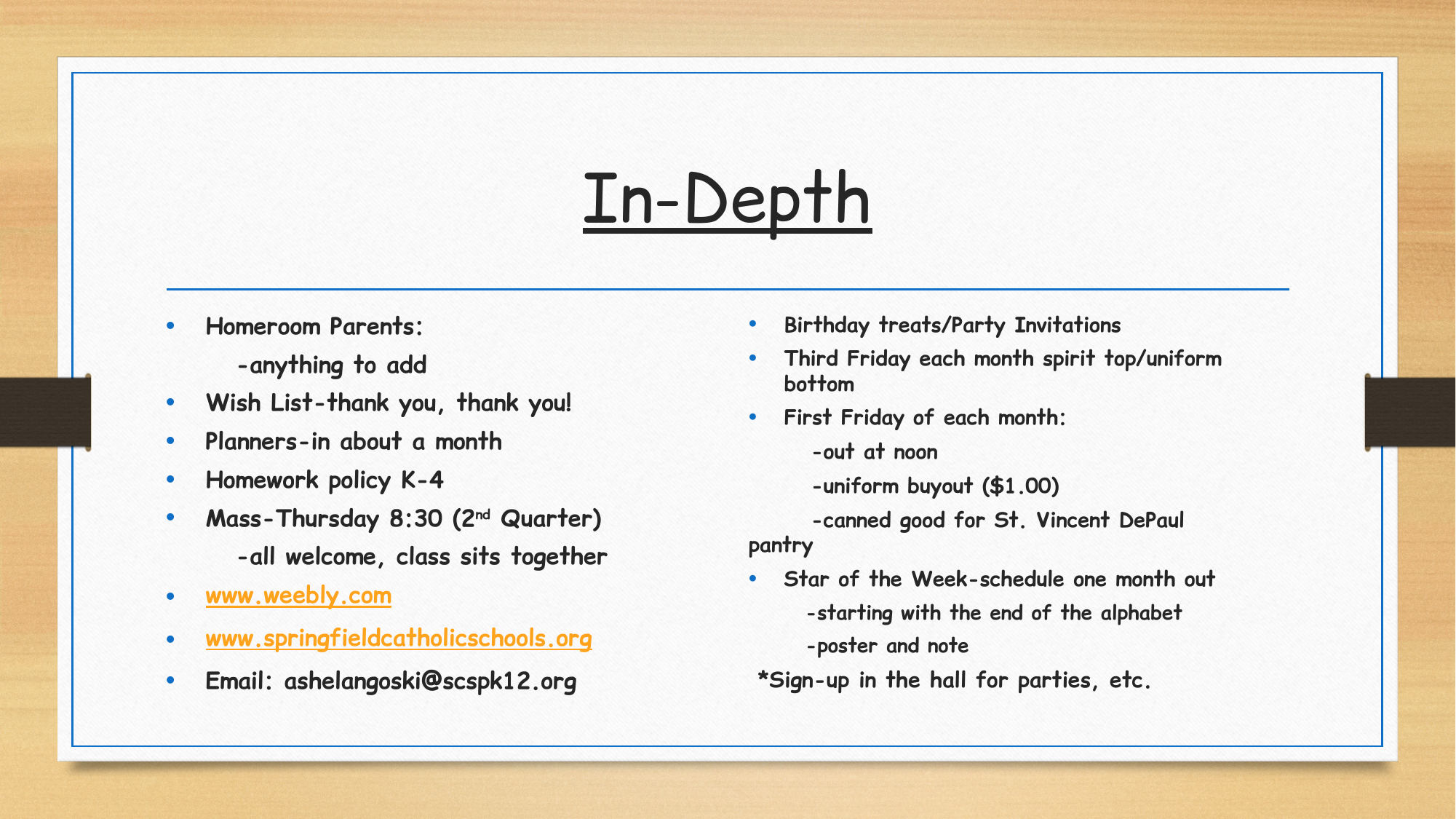

# In-Depth
Homeroom Parents:
	-anything to add
Wish List-thank you, thank you!
Planners-in about a month
Homework policy K-4
Mass-Thursday 8:30 (2nd Quarter)
	-all welcome, class sits together
www.weebly.com
www.springfieldcatholicschools.org
Email: ashelangoski@scspk12.org

Birthday treats/Party Invitations
Third Friday each month spirit top/uniform bottom
First Friday of each month:
	-out at noon
	-uniform buyout ($1.00)
	-canned good for St. Vincent DePaul	pantry
Star of the Week-schedule one month out
-starting with the end of the alphabet
-poster and note
 *Sign-up in the hall for parties, etc.